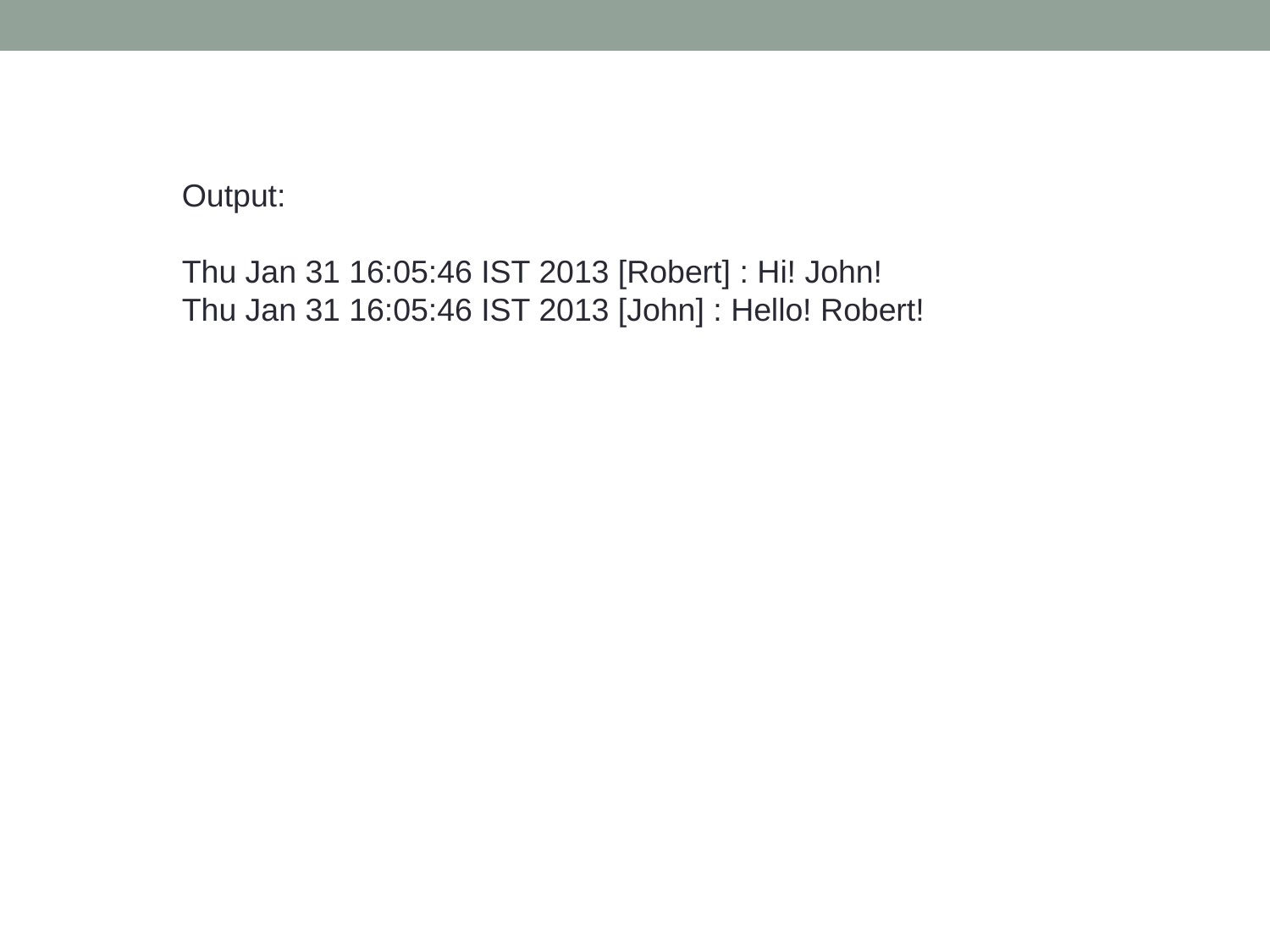

Output:

Thu Jan 31 16:05:46 IST 2013 [Robert] : Hi! John!
Thu Jan 31 16:05:46 IST 2013 [John] : Hello! Robert!